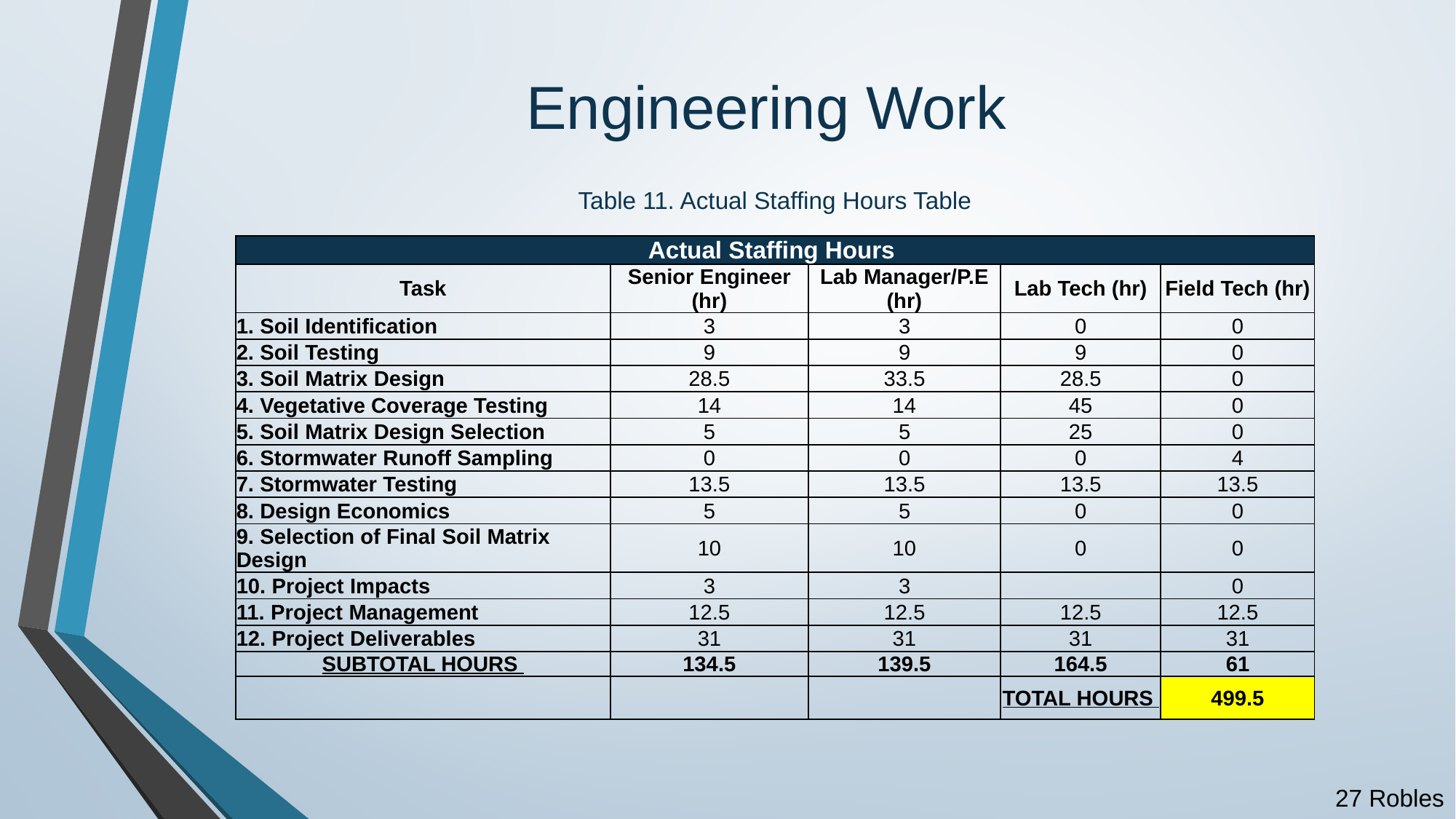

# Engineering Work
Table 11. Actual Staffing Hours Table
| Actual Staffing Hours |  |  |  |  |
| --- | --- | --- | --- | --- |
| Task | Senior Engineer (hr) | Lab Manager/P.E (hr) | Lab Tech (hr) | Field Tech (hr) |
| 1. Soil Identification | 3 | 3 | 0 | 0 |
| 2. Soil Testing | 9 | 9 | 9 | 0 |
| 3. Soil Matrix Design | 28.5 | 33.5 | 28.5 | 0 |
| 4. Vegetative Coverage Testing | 14 | 14 | 45 | 0 |
| 5. Soil Matrix Design Selection | 5 | 5 | 25 | 0 |
| 6. Stormwater Runoff Sampling | 0 | 0 | 0 | 4 |
| 7. Stormwater Testing | 13.5 | 13.5 | 13.5 | 13.5 |
| 8. Design Economics | 5 | 5 | 0 | 0 |
| 9. Selection of Final Soil Matrix Design | 10 | 10 | 0 | 0 |
| 10. Project Impacts | 3 | 3 |  | 0 |
| 11. Project Management | 12.5 | 12.5 | 12.5 | 12.5 |
| 12. Project Deliverables | 31 | 31 | 31 | 31 |
| SUBTOTAL HOURS | 134.5 | 139.5 | 164.5 | 61 |
|  |  |  | TOTAL HOURS | 499.5 |
27 Robles